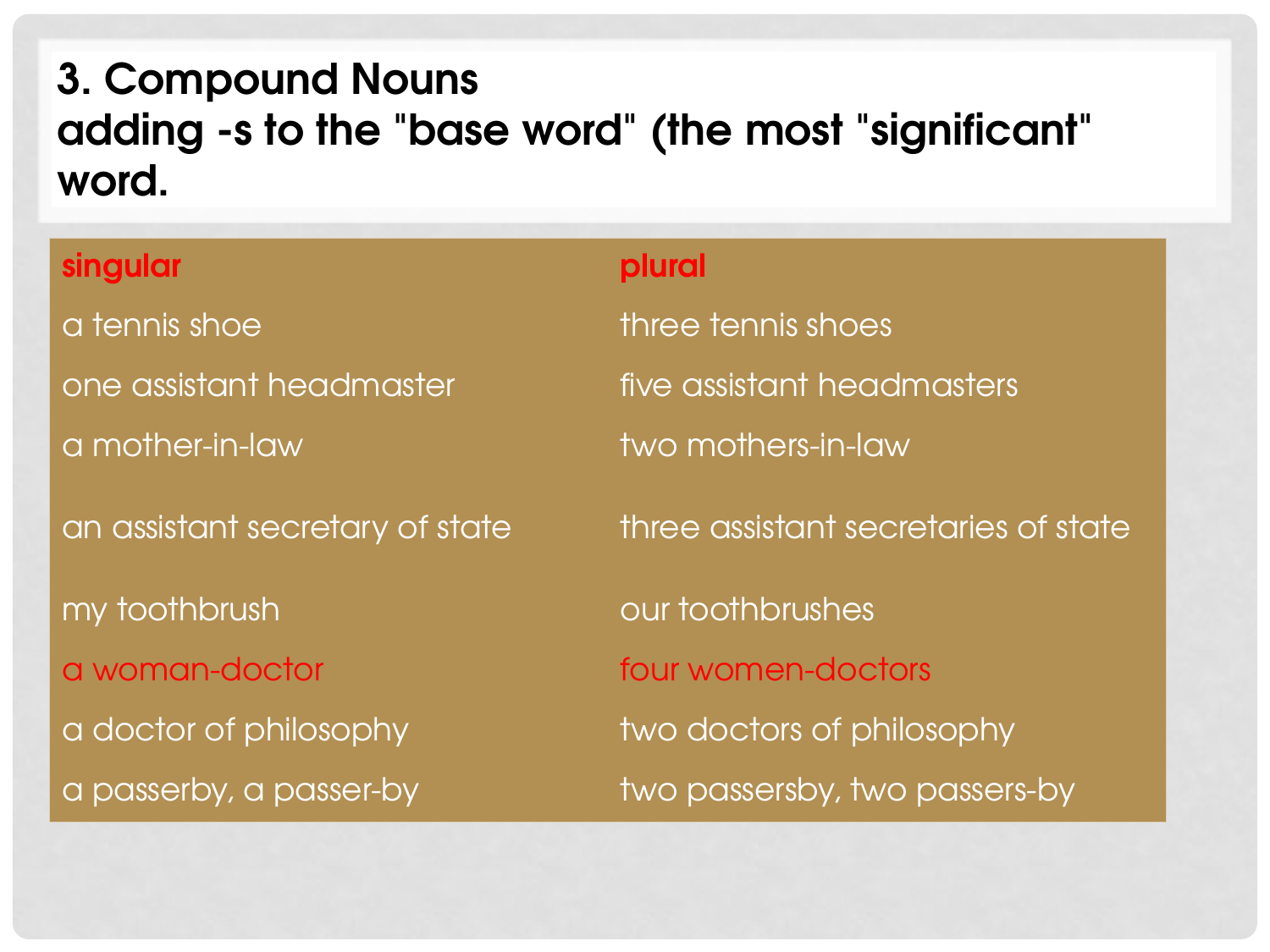

3. Compound Nouns
adding -s to the "base word" (the most "significant" word.

#
| singular | plural |
| --- | --- |
| a tennis shoe | three tennis shoes |
| one assistant headmaster | five assistant headmasters |
| a mother-in-law | two mothers-in-law |
| an assistant secretary of state | three assistant secretaries of state |
| my toothbrush | our toothbrushes |
| a woman-doctor | four women-doctors |
| a doctor of philosophy | two doctors of philosophy |
| a passerby, a passer-by | two passersby, two passers-by |